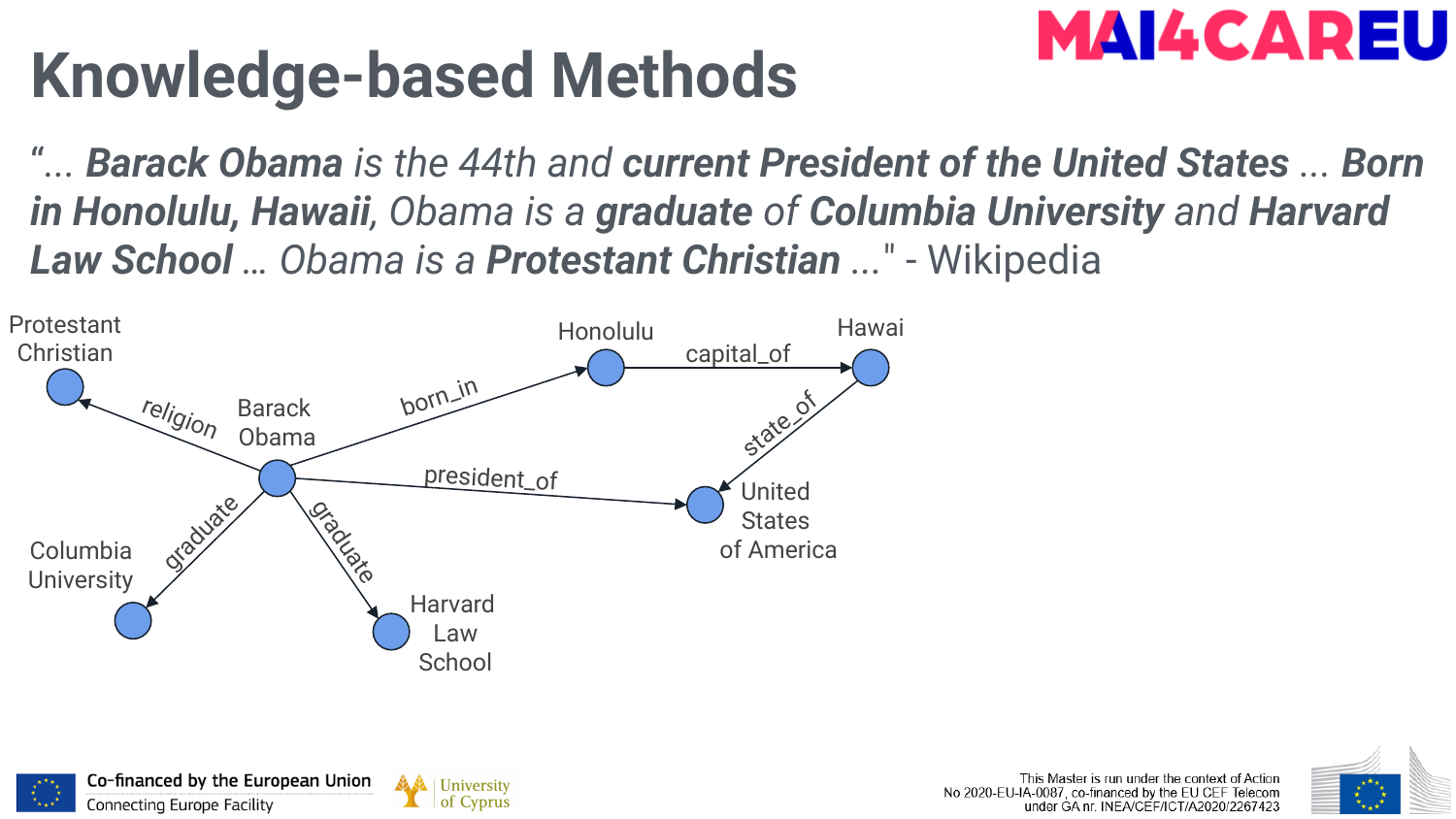

# Knowledge-based Methods
“... Barack Obama is the 44th and current President of the United States ... Born in Honolulu, Hawaii, Obama is a graduate of Columbia University and Harvard Law School … Obama is a Protestant Christian ..." - Wikipedia

Hawai
Honolulu
Protestant
Christian
capital_of

born_in
religion
Barack
Obama
state_of

president_of

United
States
of America
graduate
graduate
Columbia University

Harvard
Law
School